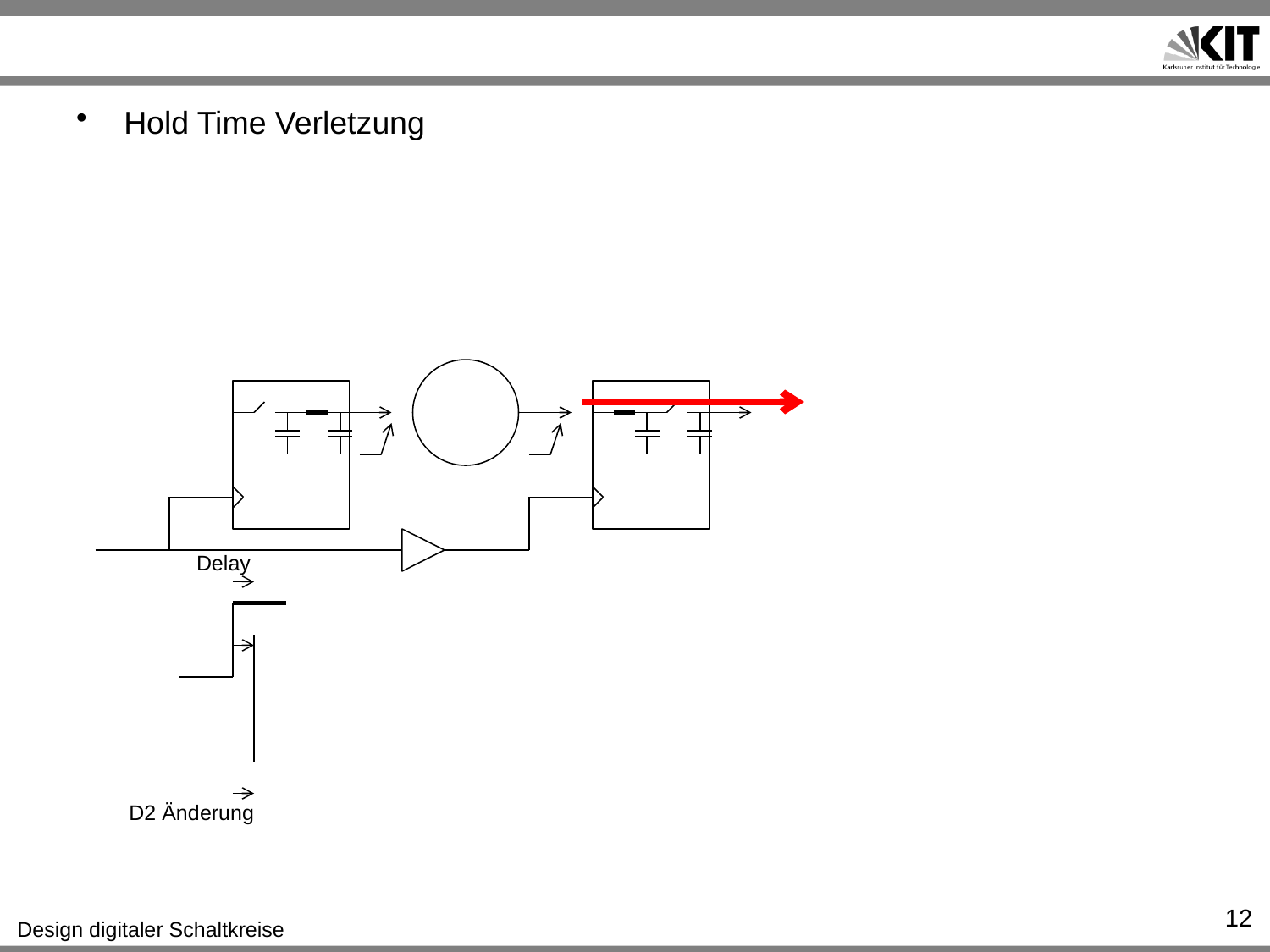

#
Hold Time Verletzung

Delay
D2 Änderung
12